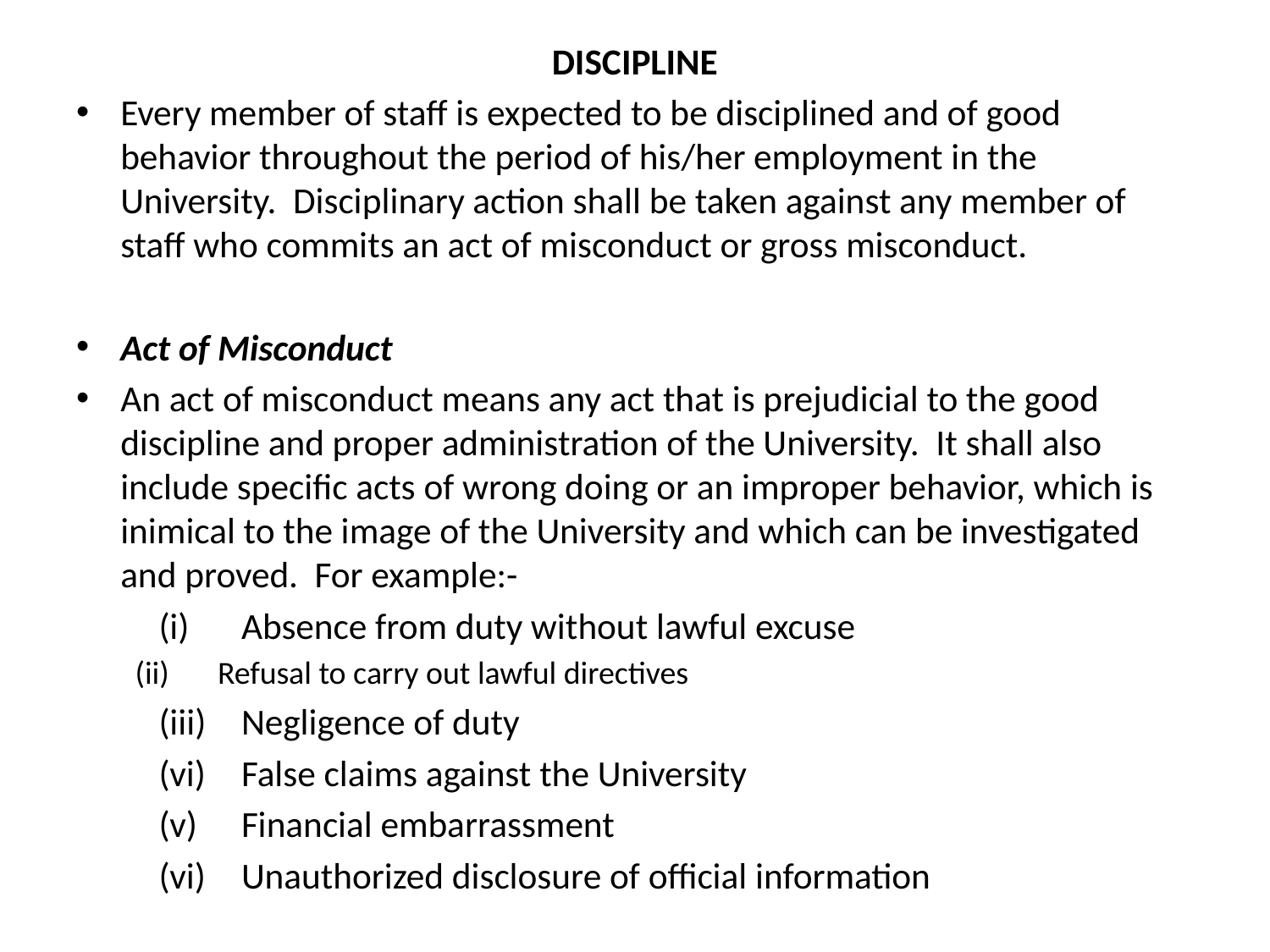

DISCIPLINE
Every member of staff is expected to be disciplined and of good behavior throughout the period of his/her employment in the University.  Disciplinary action shall be taken against any member of staff who commits an act of misconduct or gross misconduct.

Act of Misconduct
An act of misconduct means any act that is prejudicial to the good discipline and proper administration of the University.  It shall also include specific acts of wrong doing or an improper behavior, which is inimical to the image of the University and which can be investigated and proved.  For example:-
	(i)	Absence from duty without lawful excuse
	(ii)	Refusal to carry out lawful directives
	(iii)	Negligence of duty
	(vi)	False claims against the University
	(v)	Financial embarrassment
	(vi)	Unauthorized disclosure of official information